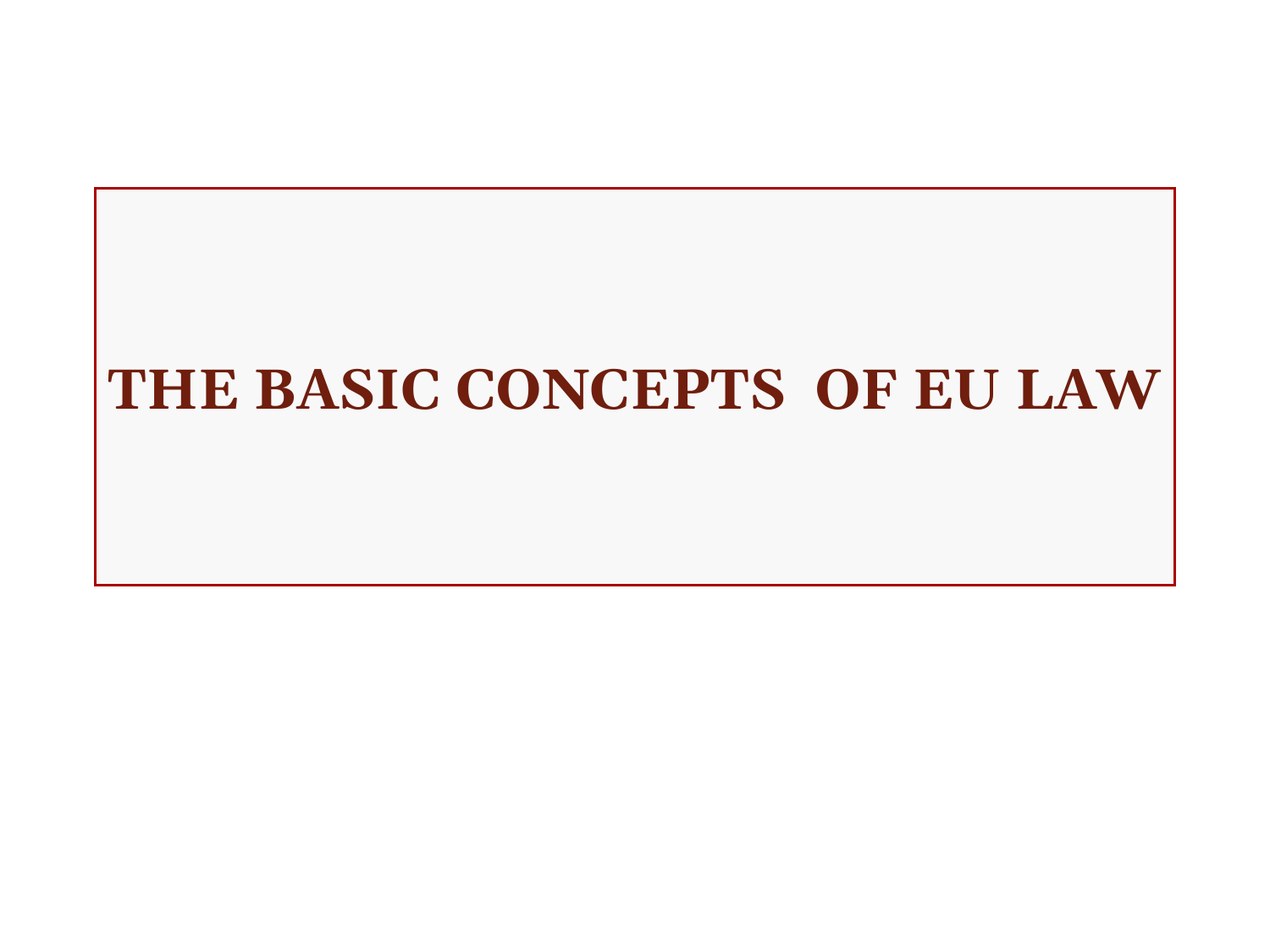

# THE BASIC CONCEPTS  OF EU LAW